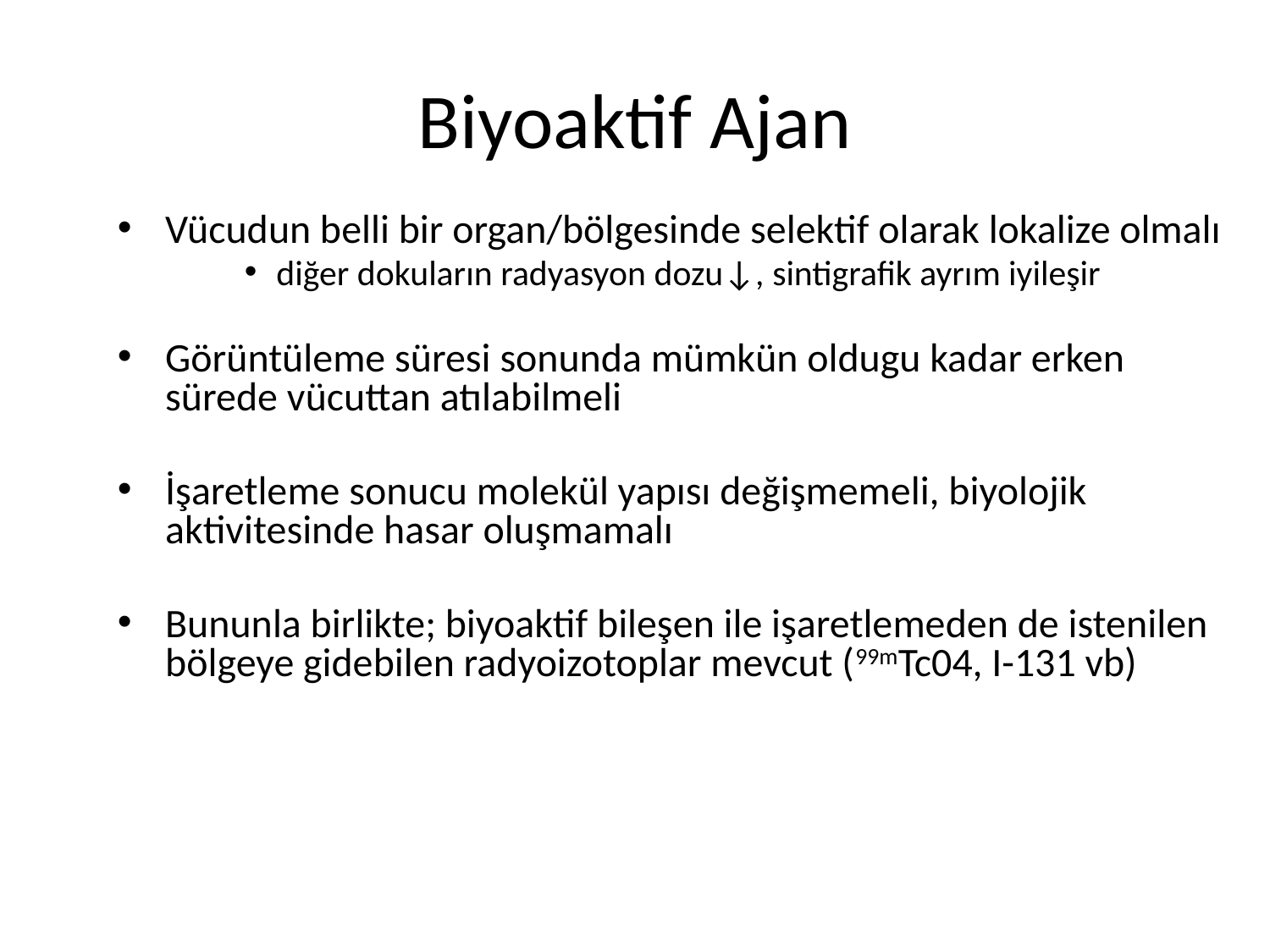

Biyoaktif Ajan
Vücudun belli bir organ/bölgesinde selektif olarak lokalize olmalı
diğer dokuların radyasyon dozu↓, sintigrafik ayrım iyileşir

Görüntüleme süresi sonunda mümkün oldugu kadar erken sürede vücuttan atılabilmeli

İşaretleme sonucu molekül yapısı değişmemeli, biyolojik aktivitesinde hasar oluşmamalı

Bununla birlikte; biyoaktif bileşen ile işaretlemeden de istenilen bölgeye gidebilen radyoizotoplar mevcut (99mTc04, I-131 vb)